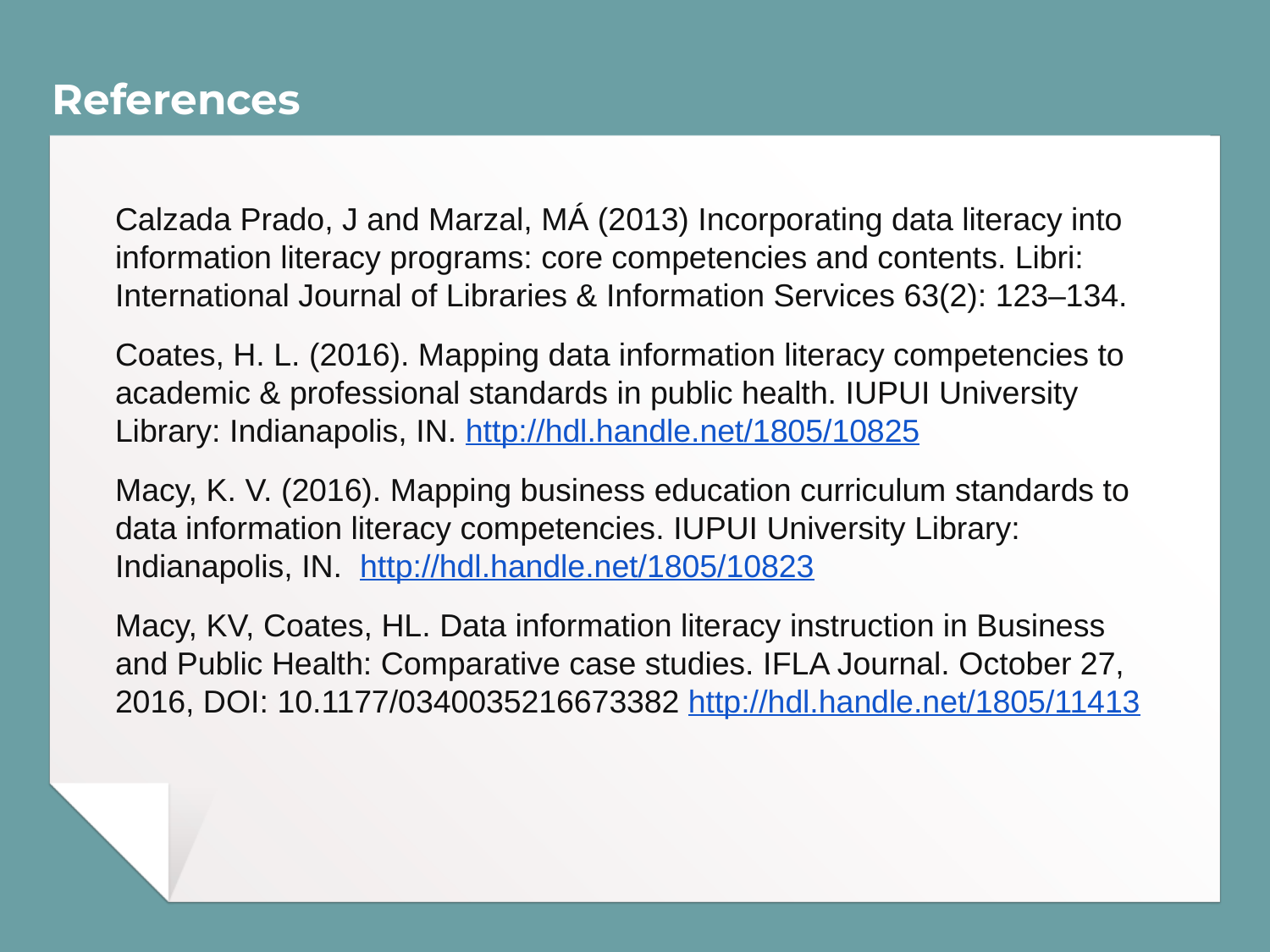

# References
Calzada Prado, J and Marzal, MÁ (2013) Incorporating data literacy into information literacy programs: core competencies and contents. Libri: International Journal of Libraries & Information Services 63(2): 123–134.
Coates, H. L. (2016). Mapping data information literacy competencies to academic & professional standards in public health. IUPUI University Library: Indianapolis, IN. http://hdl.handle.net/1805/10825
Macy, K. V. (2016). Mapping business education curriculum standards to data information literacy competencies. IUPUI University Library: Indianapolis, IN.  http://hdl.handle.net/1805/10823
Macy, KV, Coates, HL. Data information literacy instruction in Business and Public Health: Comparative case studies. IFLA Journal. October 27, 2016, DOI: 10.1177/0340035216673382 http://hdl.handle.net/1805/11413